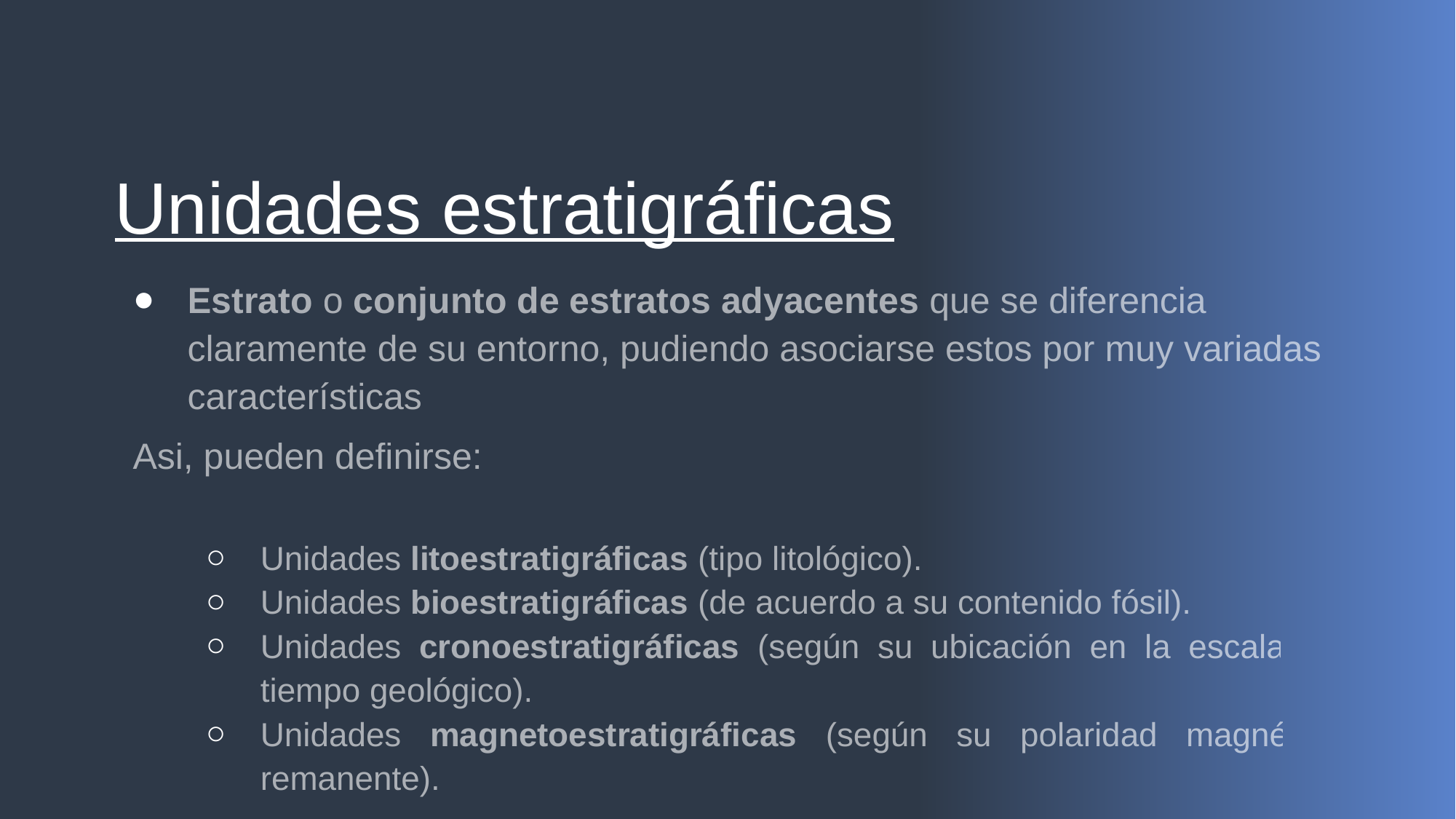

# Unidades estratigráficas
Estrato o conjunto de estratos adyacentes que se diferencia claramente de su entorno, pudiendo asociarse estos por muy variadas características
Asi, pueden definirse:

Unidades litoestratigráficas (tipo litológico).
Unidades bioestratigráficas (de acuerdo a su contenido fósil).
Unidades cronoestratigráficas (según su ubicación en la escala de tiempo geológico).
Unidades magnetoestratigráficas (según su polaridad magnética remanente).